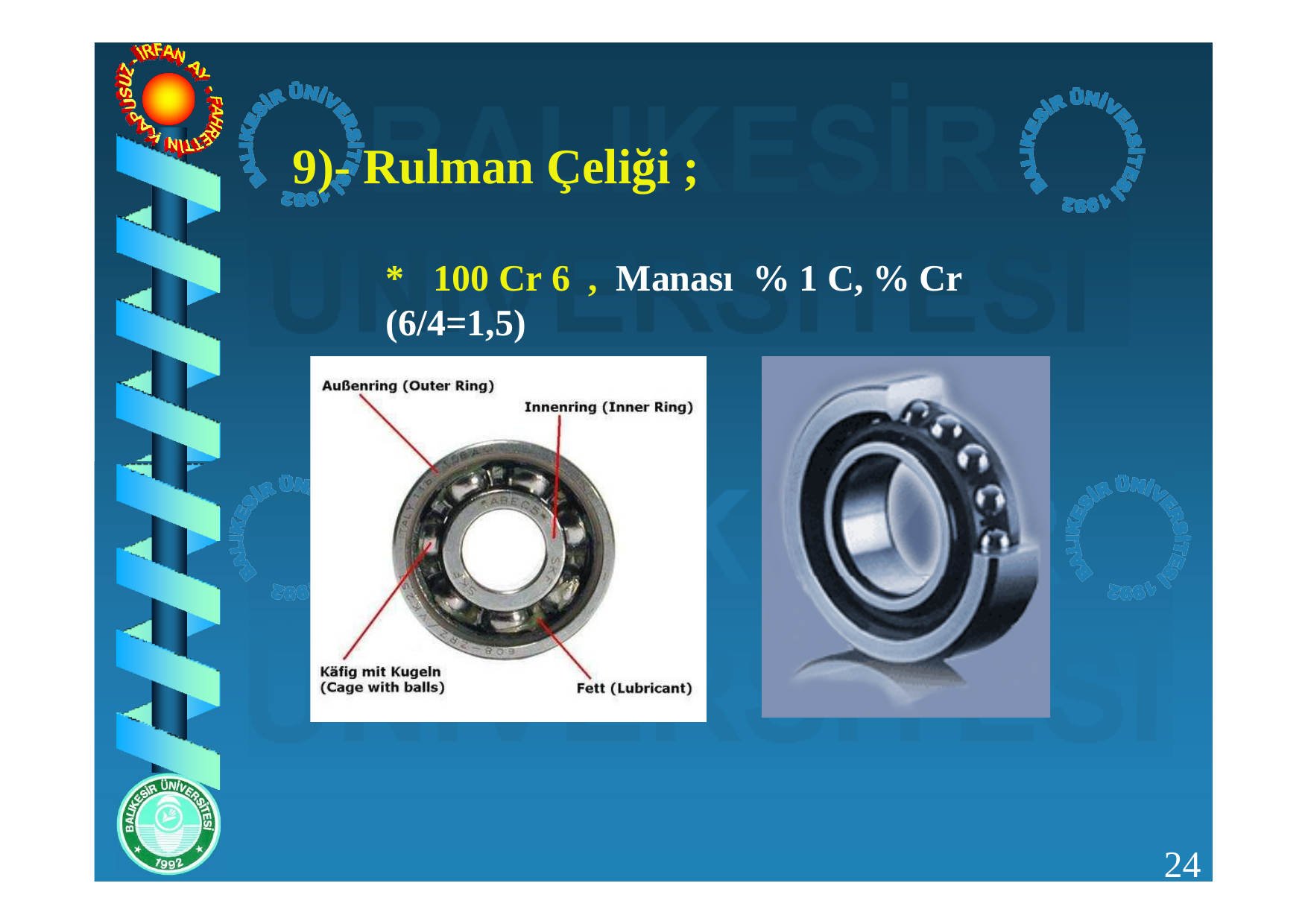

9)- Rulman Çeliği ;
*	100 Cr 6	,	Manası	% 1 C, % Cr (6/4=1,5)

24